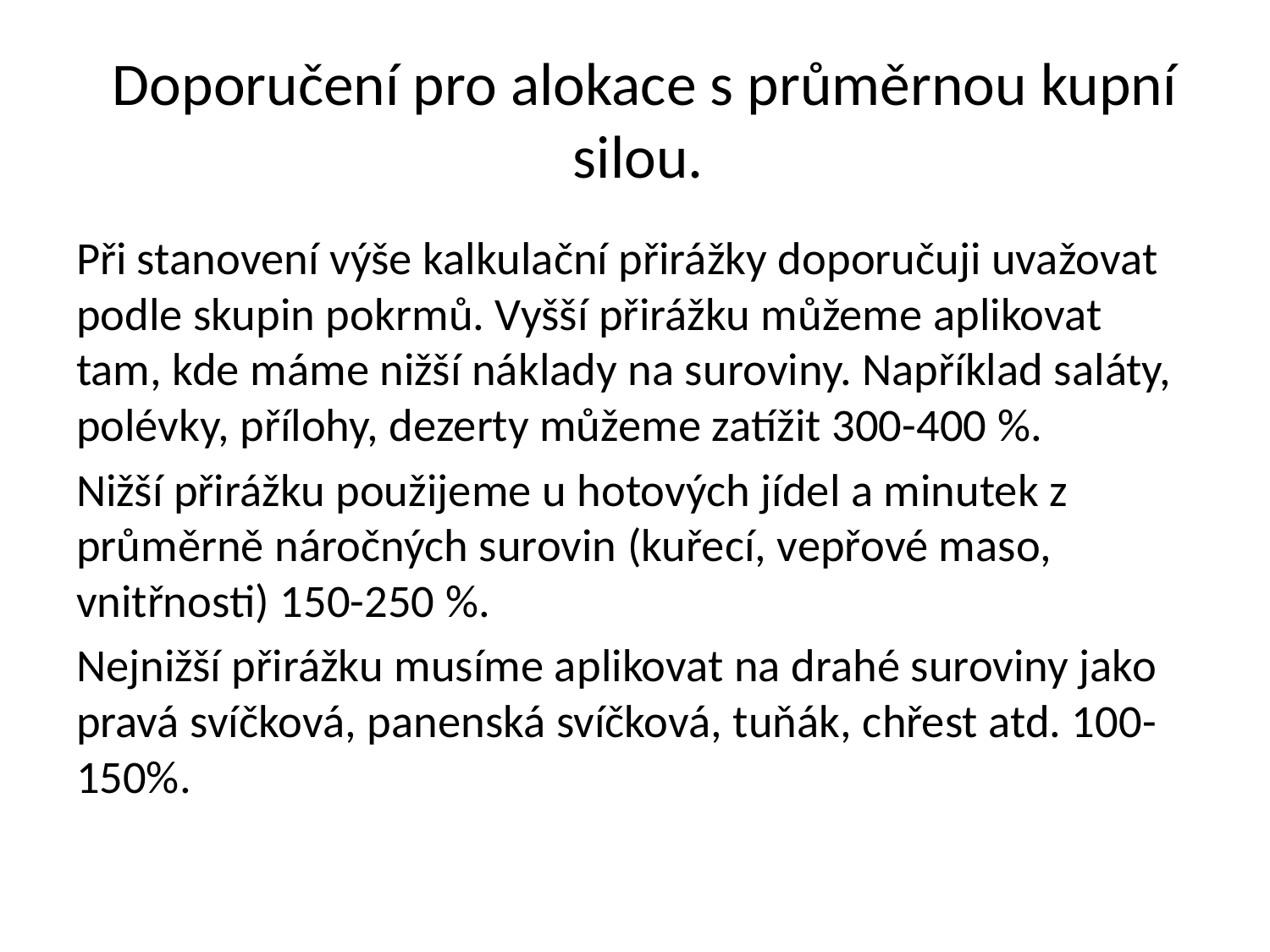

# Doporučení pro alokace s průměrnou kupní silou.
Při stanovení výše kalkulační přirážky doporučuji uvažovat podle skupin pokrmů. Vyšší přirážku můžeme aplikovat tam, kde máme nižší náklady na suroviny. Například saláty, polévky, přílohy, dezerty můžeme zatížit 300-400 %.
Nižší přirážku použijeme u hotových jídel a minutek z průměrně náročných surovin (kuřecí, vepřové maso, vnitřnosti) 150-250 %.
Nejnižší přirážku musíme aplikovat na drahé suroviny jako pravá svíčková, panenská svíčková, tuňák, chřest atd. 100-150%.